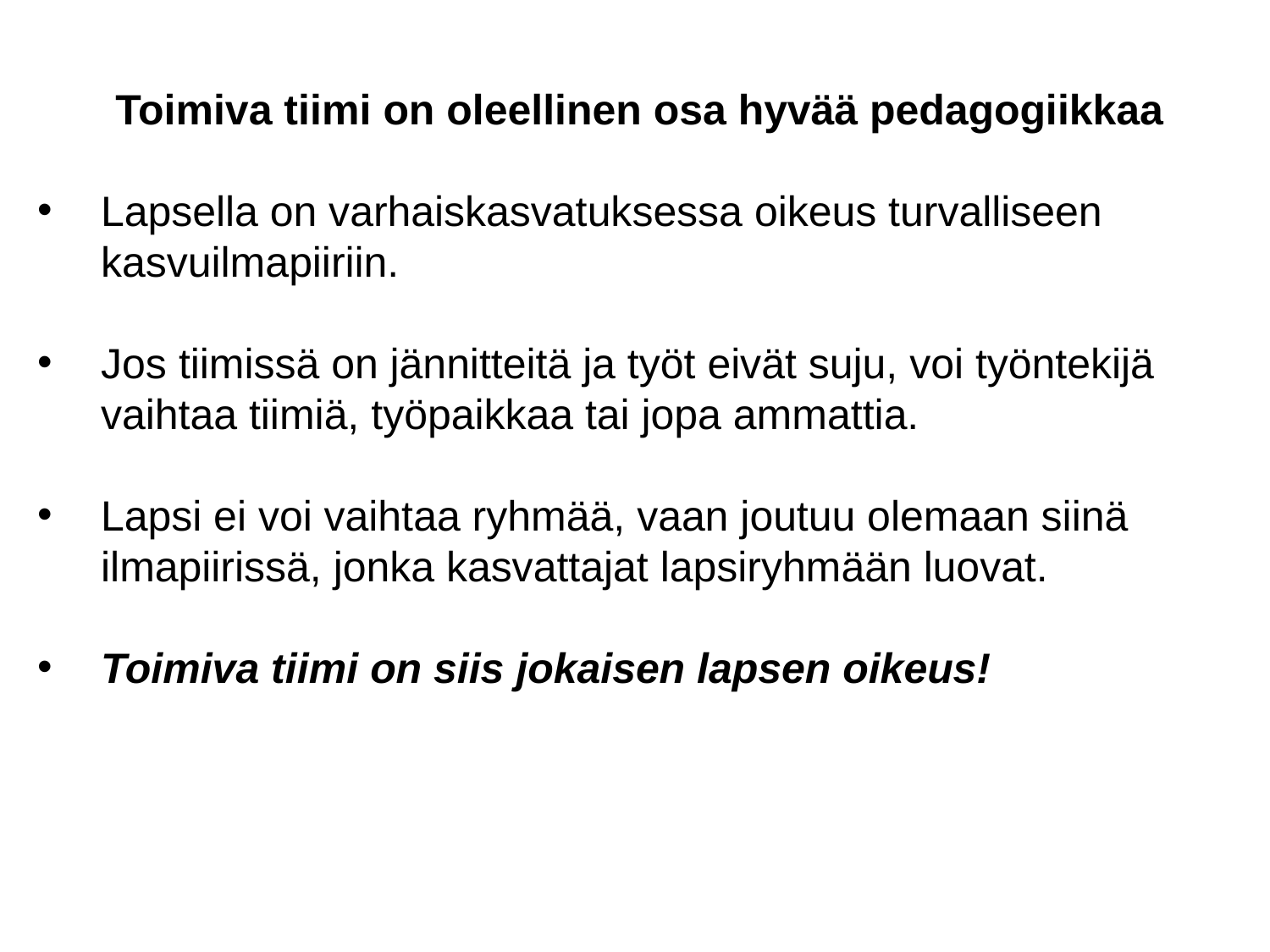

Toimiva tiimi on oleellinen osa hyvää pedagogiikkaa

Lapsella on varhaiskasvatuksessa oikeus turvalliseen kasvuilmapiiriin.

Jos tiimissä on jännitteitä ja työt eivät suju, voi työntekijä vaihtaa tiimiä, työpaikkaa tai jopa ammattia.

Lapsi ei voi vaihtaa ryhmää, vaan joutuu olemaan siinä ilmapiirissä, jonka kasvattajat lapsiryhmään luovat.

Toimiva tiimi on siis jokaisen lapsen oikeus!